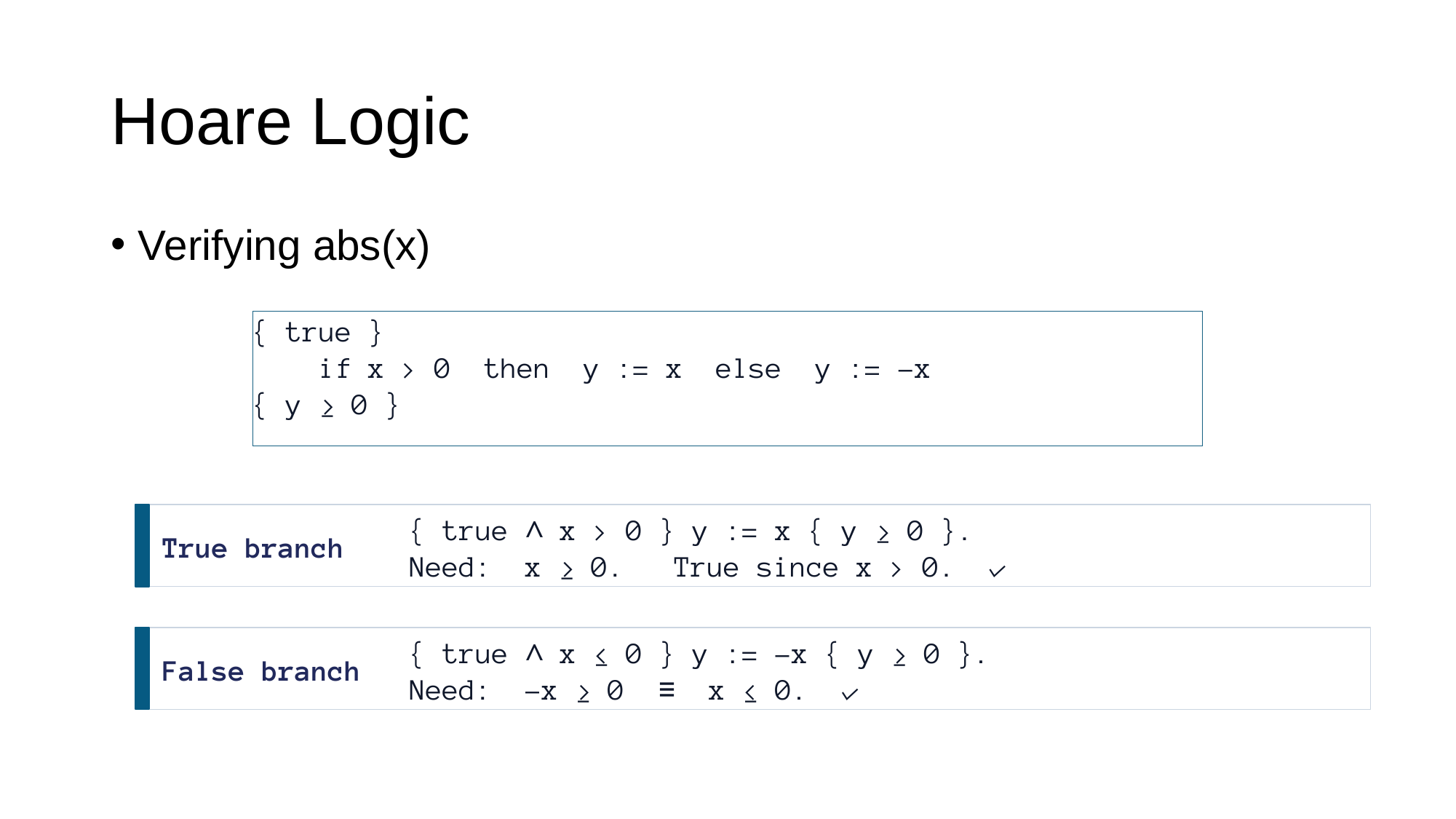

# Hoare Logic
Verifying abs(x)
{ true }
    if x > 0  then  y := x  else  y := -x
{ y ≥ 0 }

True branch
{ true ∧ x > 0 } y := x { y ≥ 0 }.
Need:  x ≥ 0.   True since x > 0.  ✓

False branch
{ true ∧ x ≤ 0 } y := -x { y ≥ 0 }.
Need:  -x ≥ 0  ≡  x ≤ 0.  ✓